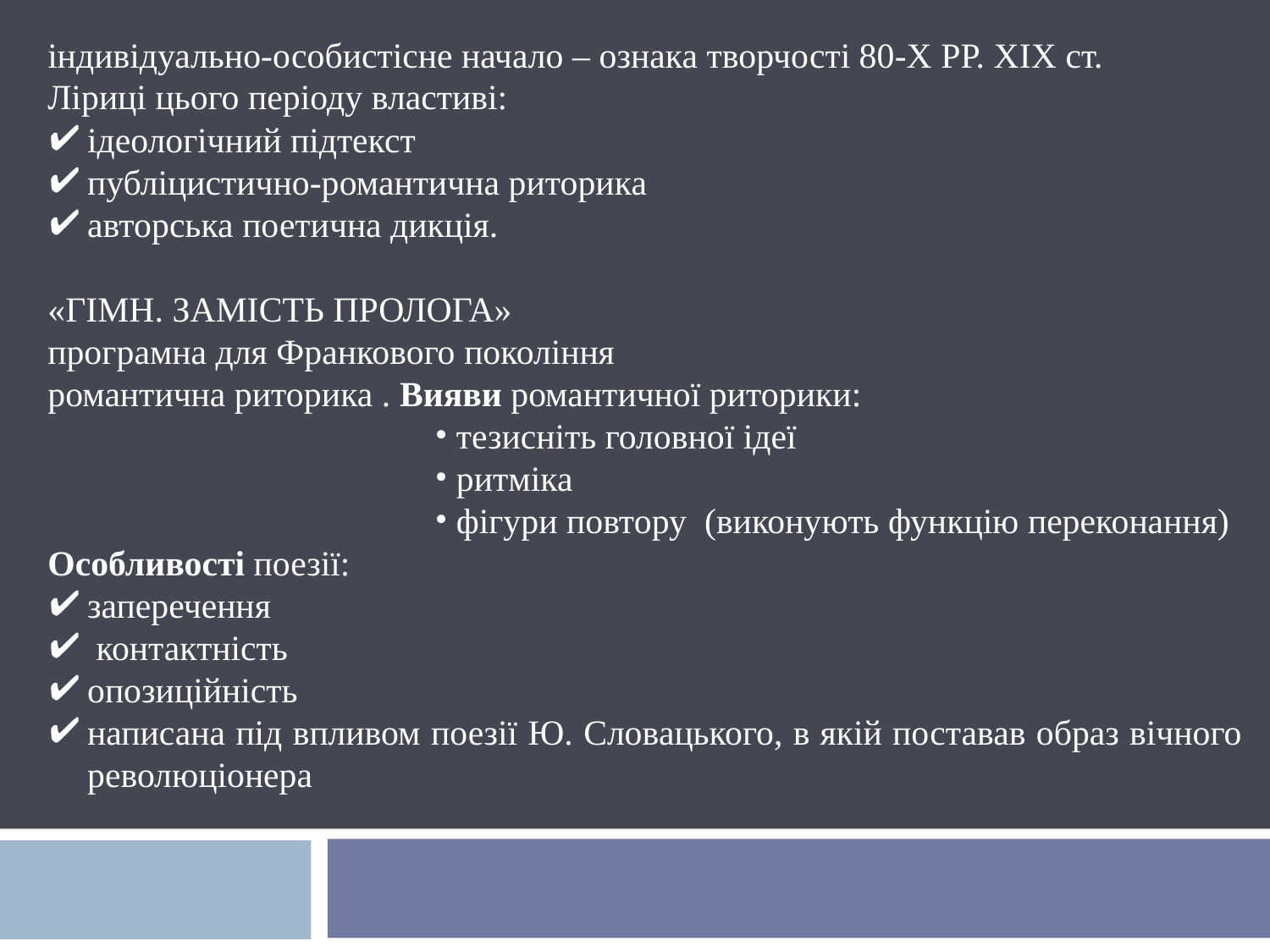

індивідуально-особистісне начало – ознака творчості 80-Х РР. ХІХ ст.
Ліриці цього періоду властиві:
ідеологічний підтекст
публіцистично-романтична риторика
авторська поетична дикція.

«ГІМН. ЗАМІСТЬ ПРОЛОГА»
програмна для Франкового покоління
романтична риторика . Вияви романтичної риторики:
 тезисніть головної ідеї
 ритміка
 фігури повтору  (виконують функцію переконання)
Особливості поезії:
заперечення
 контактність
опозиційність
написана під впливом поезії Ю. Словацького, в якій поставав образ вічного революціонера